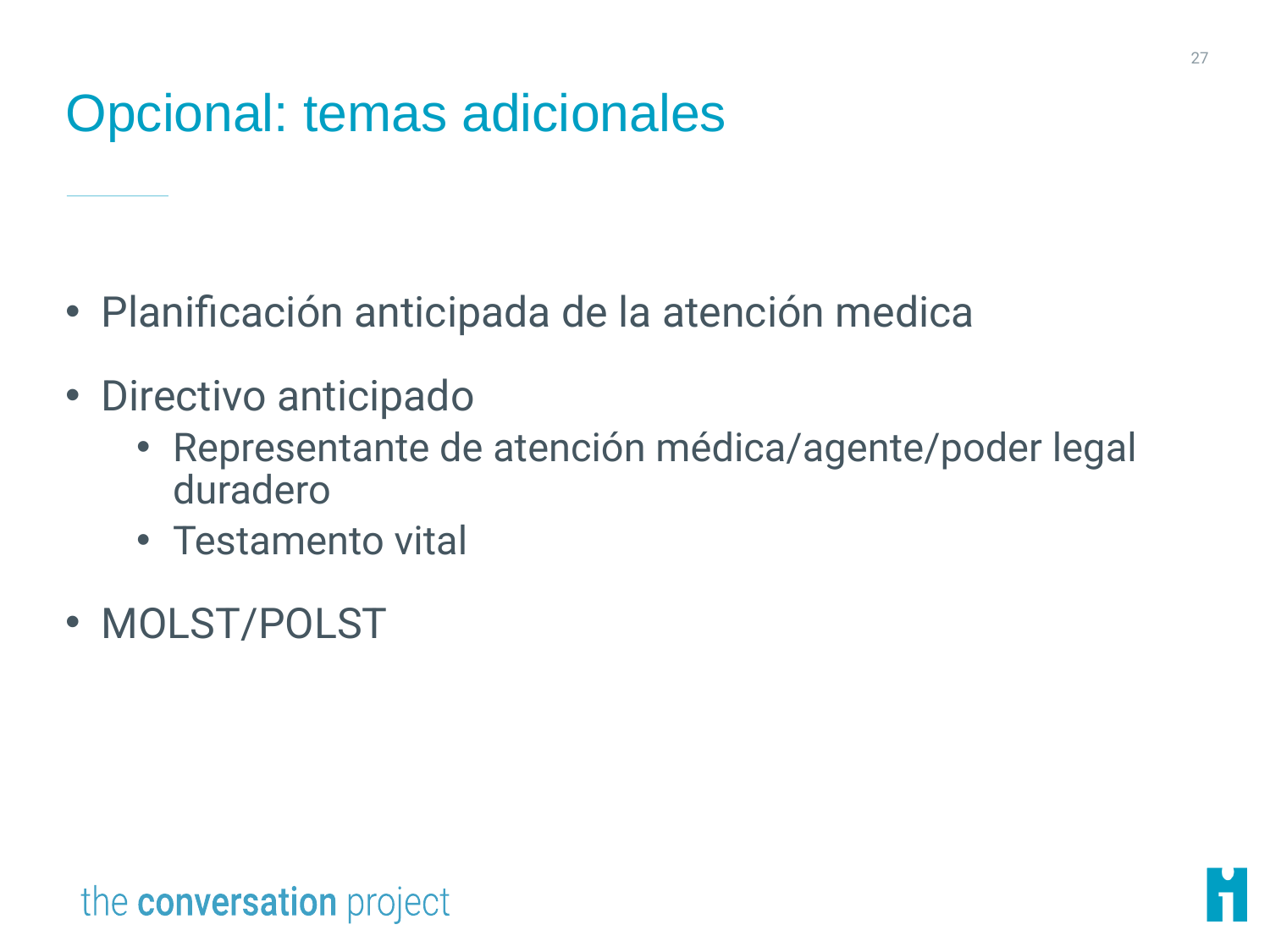

27
# Opcional: temas adicionales
Planificación anticipada de la atención medica
Directivo anticipado
Representante de atención médica/agente/poder legal duradero
Testamento vital
MOLST/POLST